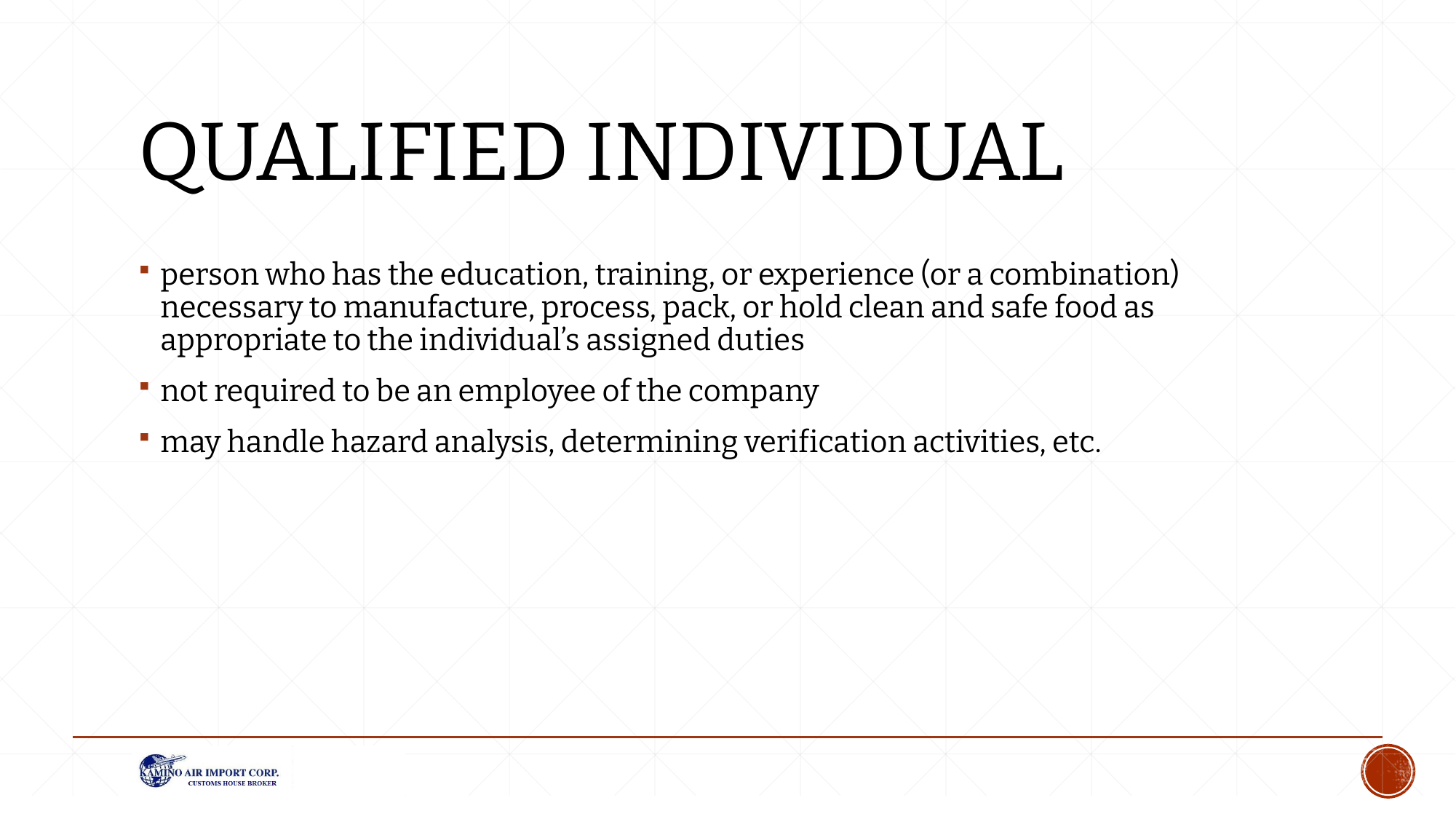

# Qualified Individual
person who has the education, training, or experience (or a combination) necessary to manufacture, process, pack, or hold clean and safe food as appropriate to the individual’s assigned duties
not required to be an employee of the company
may handle hazard analysis, determining verification activities, etc.